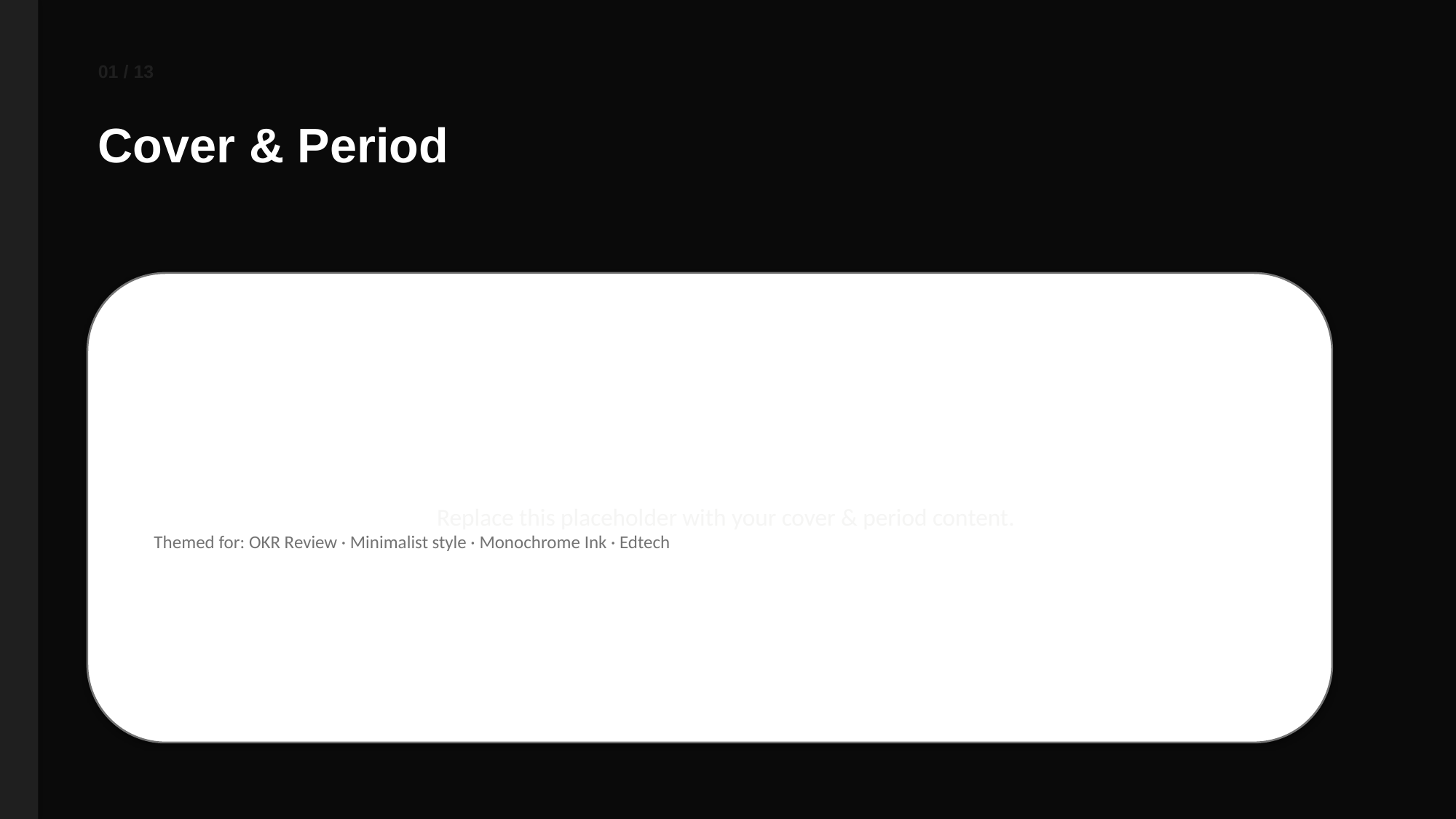

01 / 13
Cover & Period
Replace this placeholder with your cover & period content.
Themed for: OKR Review · Minimalist style · Monochrome Ink · Edtech